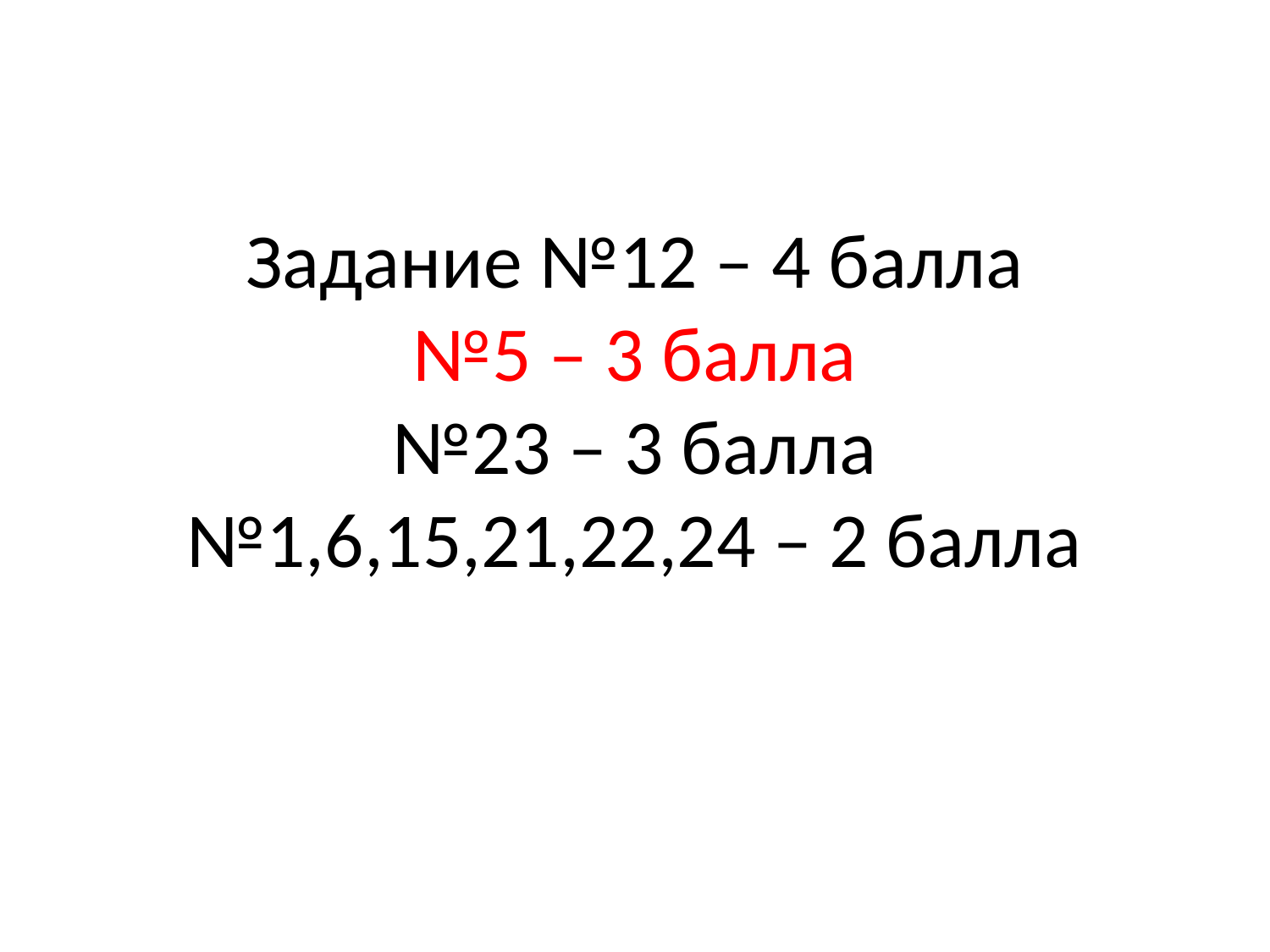

# Задание №12 – 4 балла №5 – 3 балла №23 – 3 балла №1,6,15,21,22,24 – 2 балла